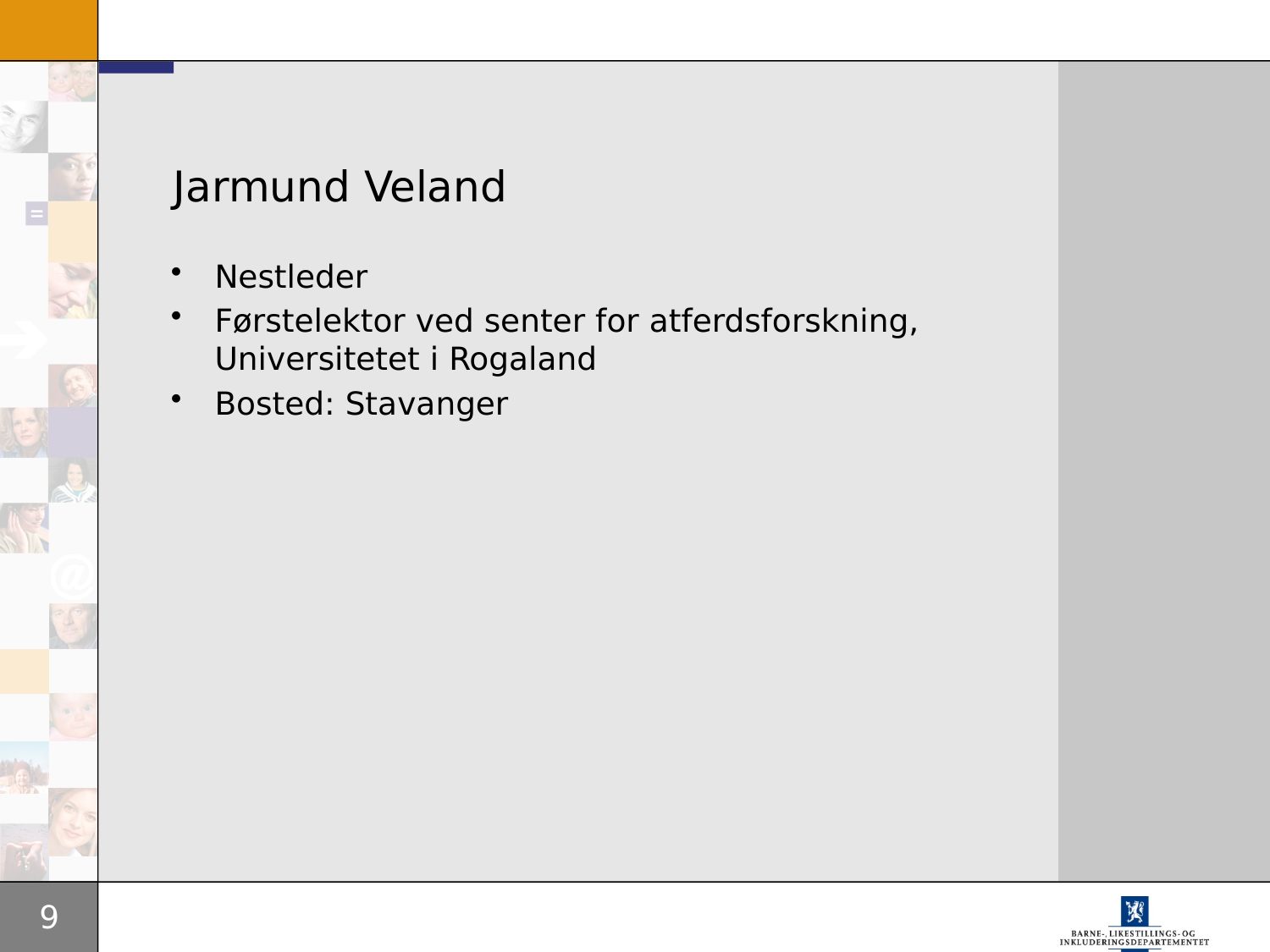

# Jarmund Veland
Nestleder
Førstelektor ved senter for atferdsforskning, Universitetet i Rogaland
Bosted: Stavanger